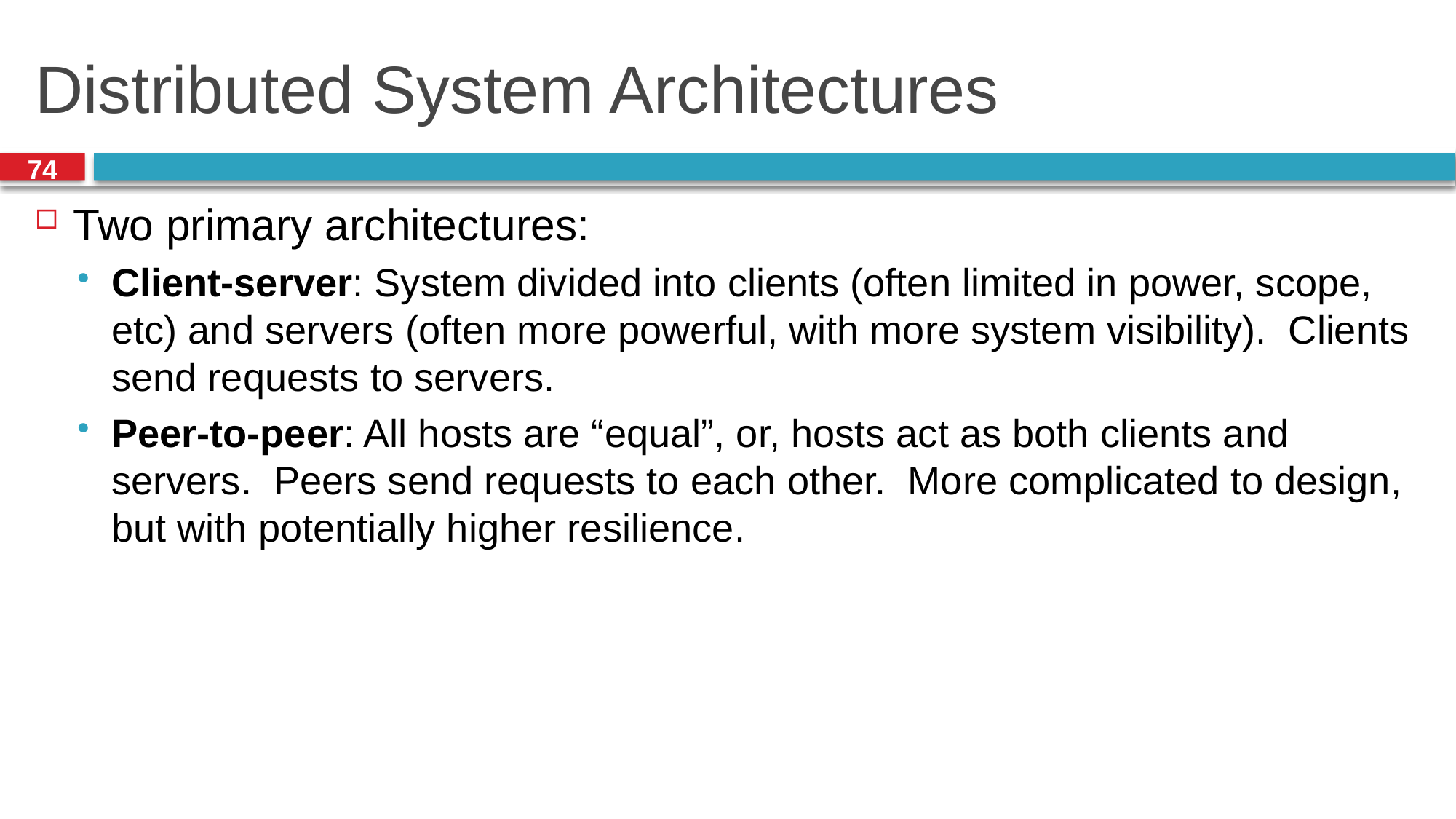

# Distributed System Architectures
74
Two primary architectures:
Client-server: System divided into clients (often limited in power, scope, etc) and servers (often more powerful, with more system visibility).  Clients send requests to servers.
Peer-to-peer: All hosts are “equal”, or, hosts act as both clients and servers.  Peers send requests to each other.  More complicated to design, but with potentially higher resilience.